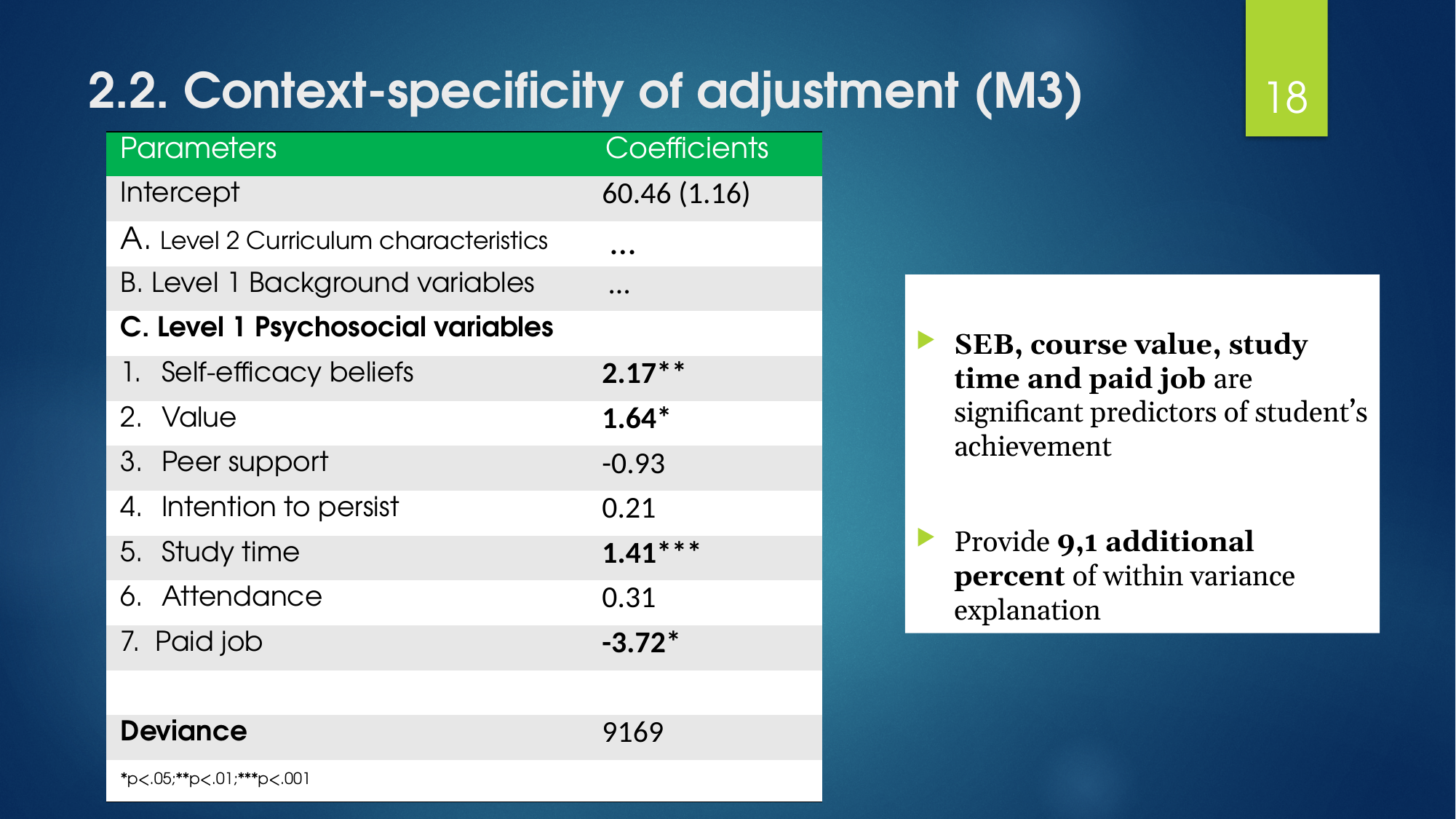

18
# 2.2. Context-specificity of adjustment (M3)
| Parameters | Coefficients |
| --- | --- |
| Intercept | 60.46 (1.16) |
| A. Level 2 Curriculum characteristics | … |
| B. Level 1 Background variables | … |
| C. Level 1 Psychosocial variables |  |
| Self-efficacy beliefs | 2.17\*\* |
| Value | 1.64\* |
| Peer support | -0.93 |
| Intention to persist | 0.21 |
| Study time | 1.41\*\*\* |
| Attendance | 0.31 |
| 7. Paid job | -3.72\* |
|  |  |
| Deviance | 9169 |
| \*p<.05;\*\*p<.01;\*\*\*p<.001 |  |

SEB, course value, study time and paid job are significant predictors of student’s achievement

Provide 9,1 additional percent of within variance explanation